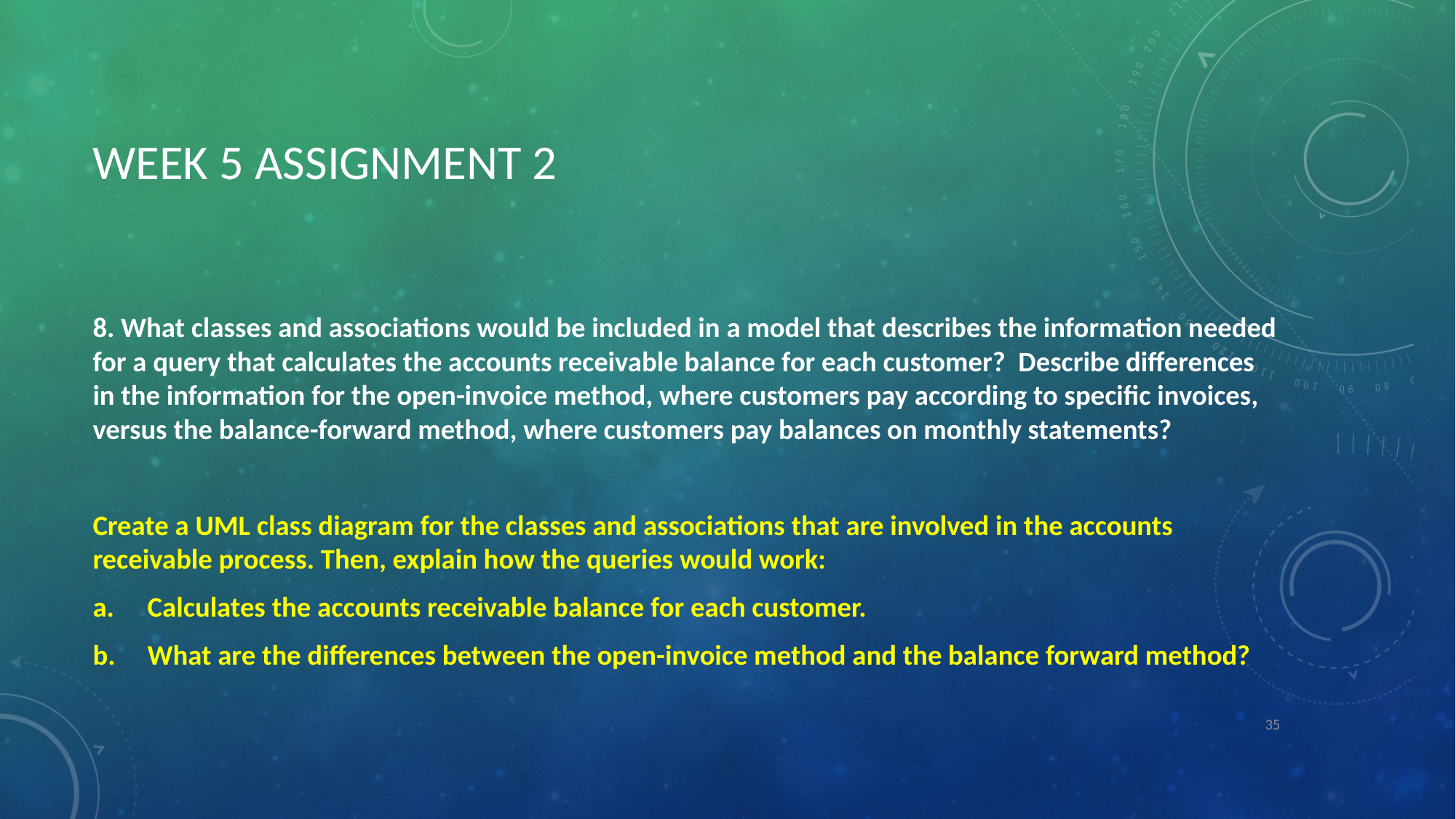

# Week 5 Assignment 2

8. What classes and associations would be included in a model that describes the information needed for a query that calculates the accounts receivable balance for each customer?  Describe differences in the information for the open-invoice method, where customers pay according to specific invoices, versus the balance-forward method, where customers pay balances on monthly statements?

Create a UML class diagram for the classes and associations that are involved in the accounts receivable process. Then, explain how the queries would work:
Calculates the accounts receivable balance for each customer.
What are the differences between the open-invoice method and the balance forward method?

35